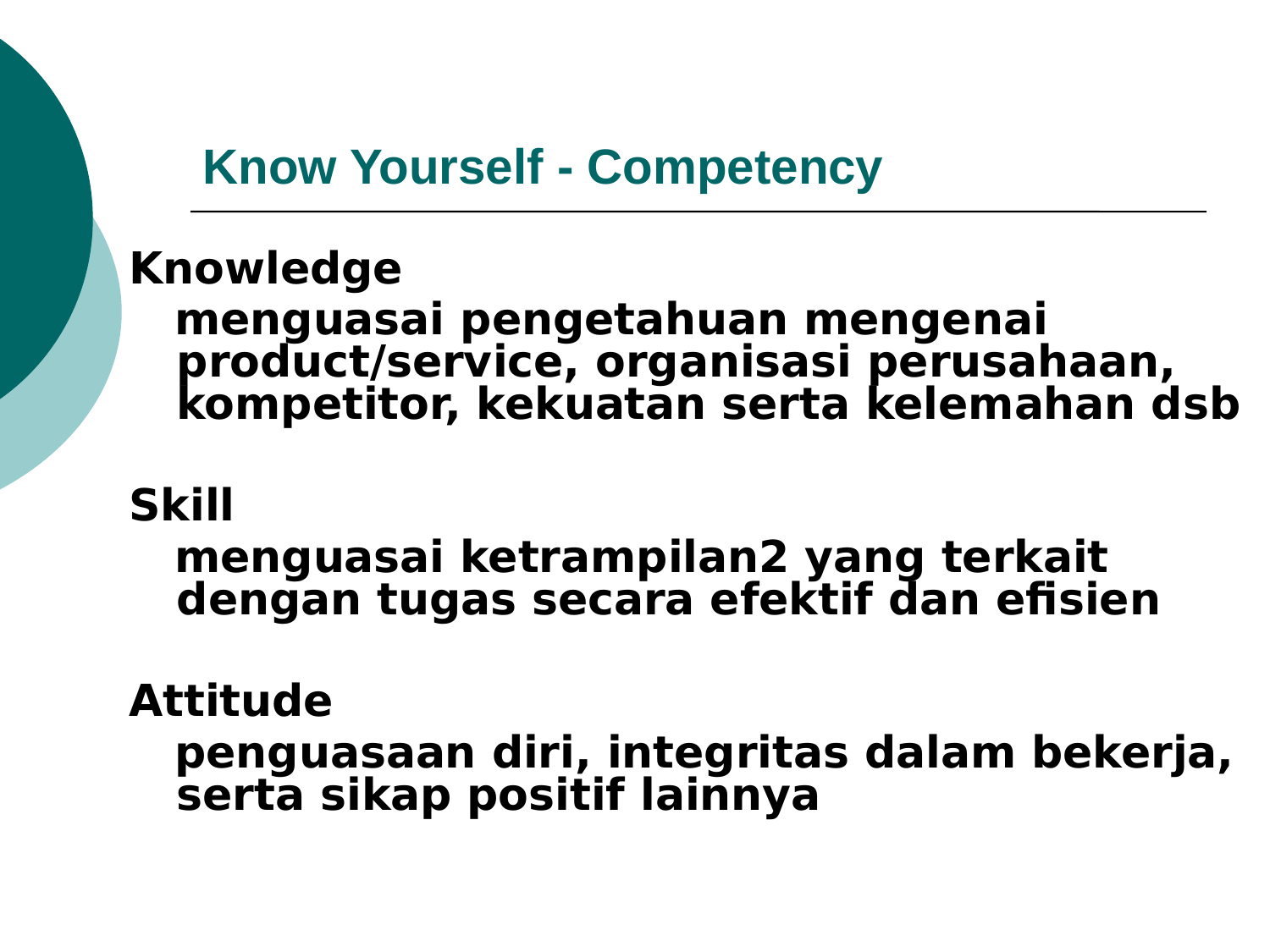

# Know Yourself - Competency
Knowledge
   menguasai pengetahuan mengenai product/service, organisasi perusahaan, kompetitor, kekuatan serta kelemahan dsb

Skill
   menguasai ketrampilan2 yang terkait dengan tugas secara efektif dan efisien

Attitude
   penguasaan diri, integritas dalam bekerja, serta sikap positif lainnya